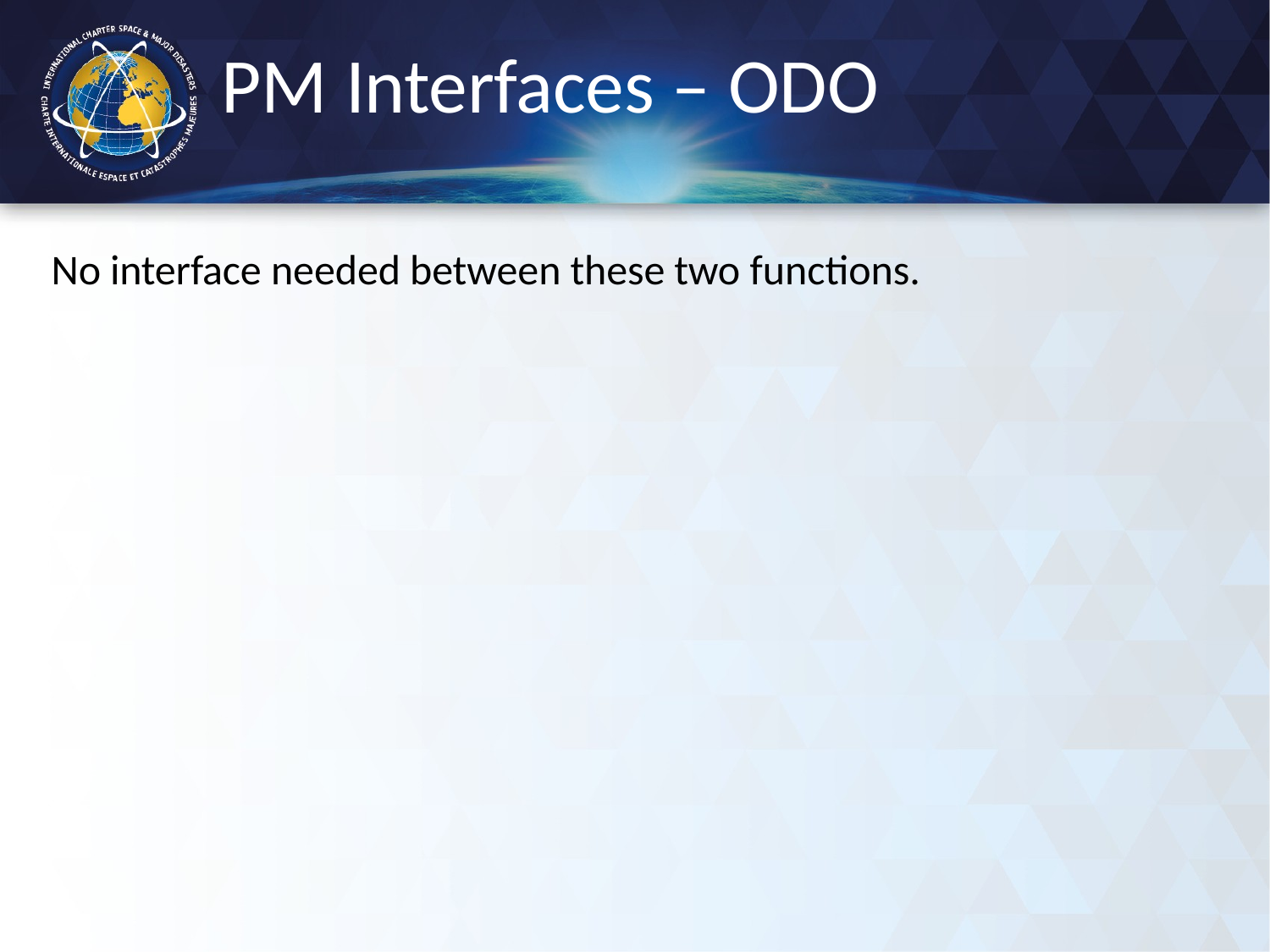

PM Interfaces – ODO
No interface needed between these two functions.